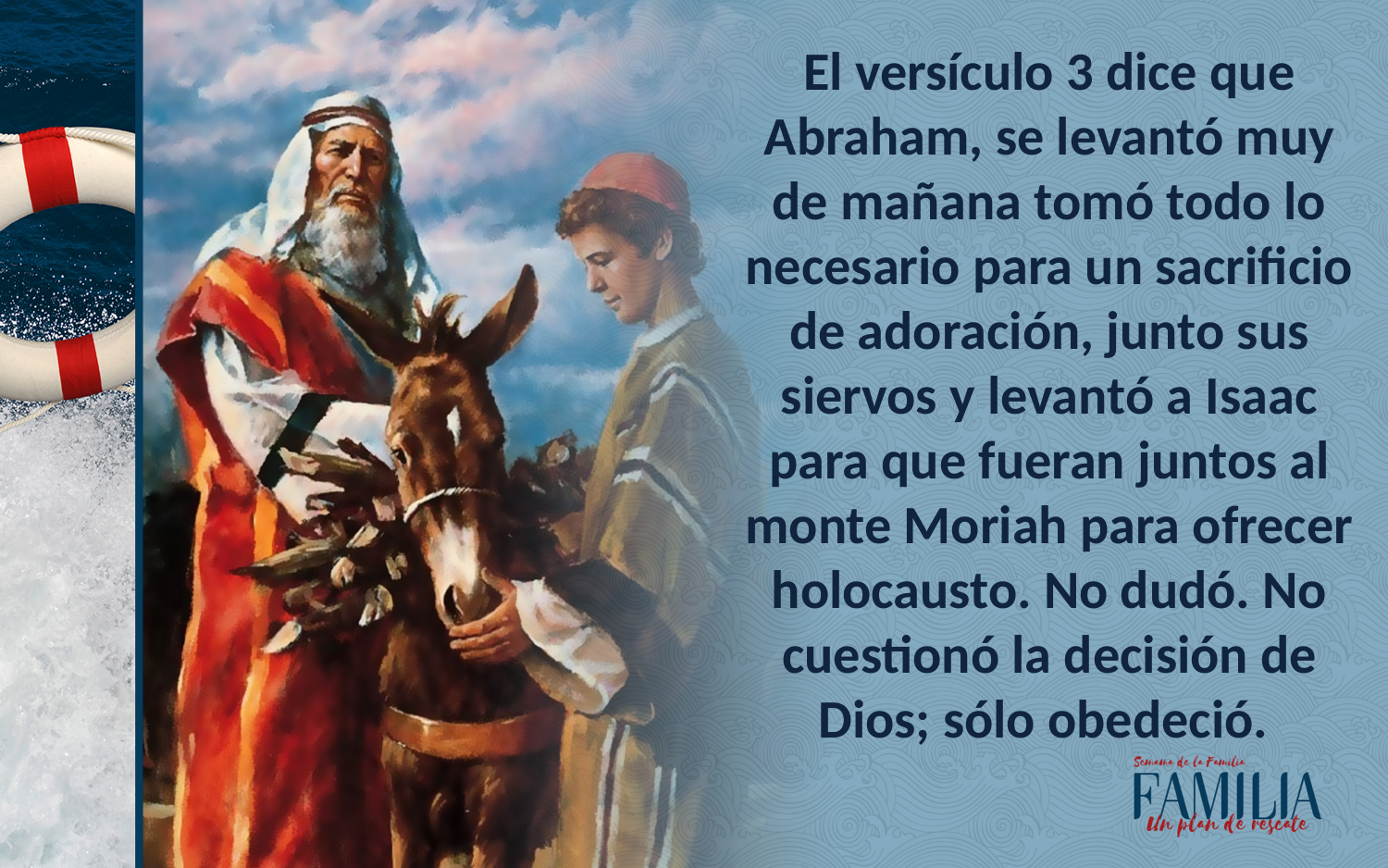

El versículo 3 dice que Abraham, se levantó muy de mañana tomó todo lo necesario para un sacrificio de adoración, junto sus siervos y levantó a Isaac para que fueran juntos al monte Moriah para ofrecer holocausto. No dudó. No cuestionó la decisión de Dios; sólo obedeció.